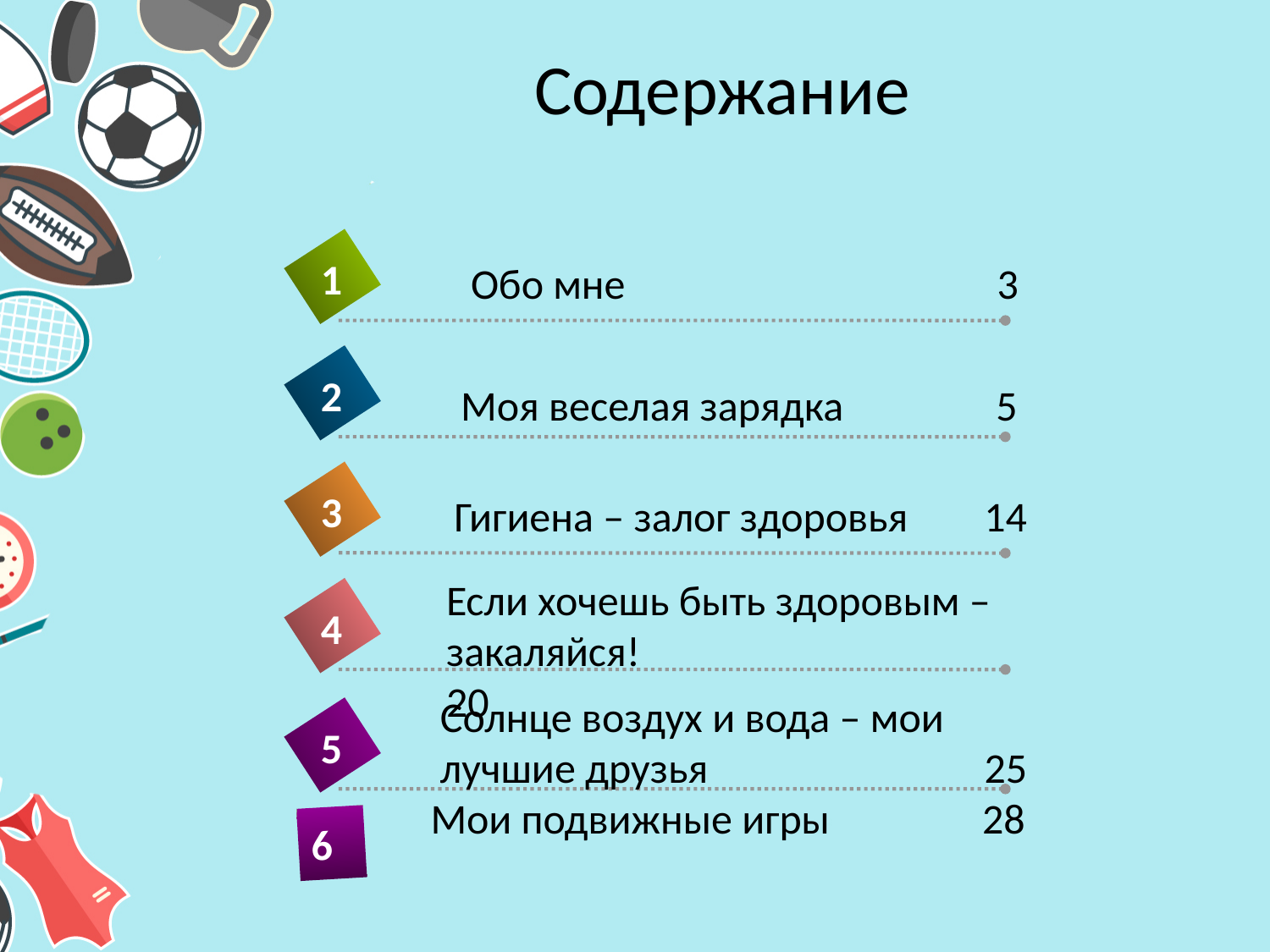

# Содержание

1
Обо мне                                       3

2
Моя веселая зарядка                5

3
Гигиена – залог здоровья        14

Если хочешь быть здоровым – закаляйся!                                    20

4

Солнце воздух и вода – мои лучшие друзья                             25

5

Мои подвижные игры                28

6